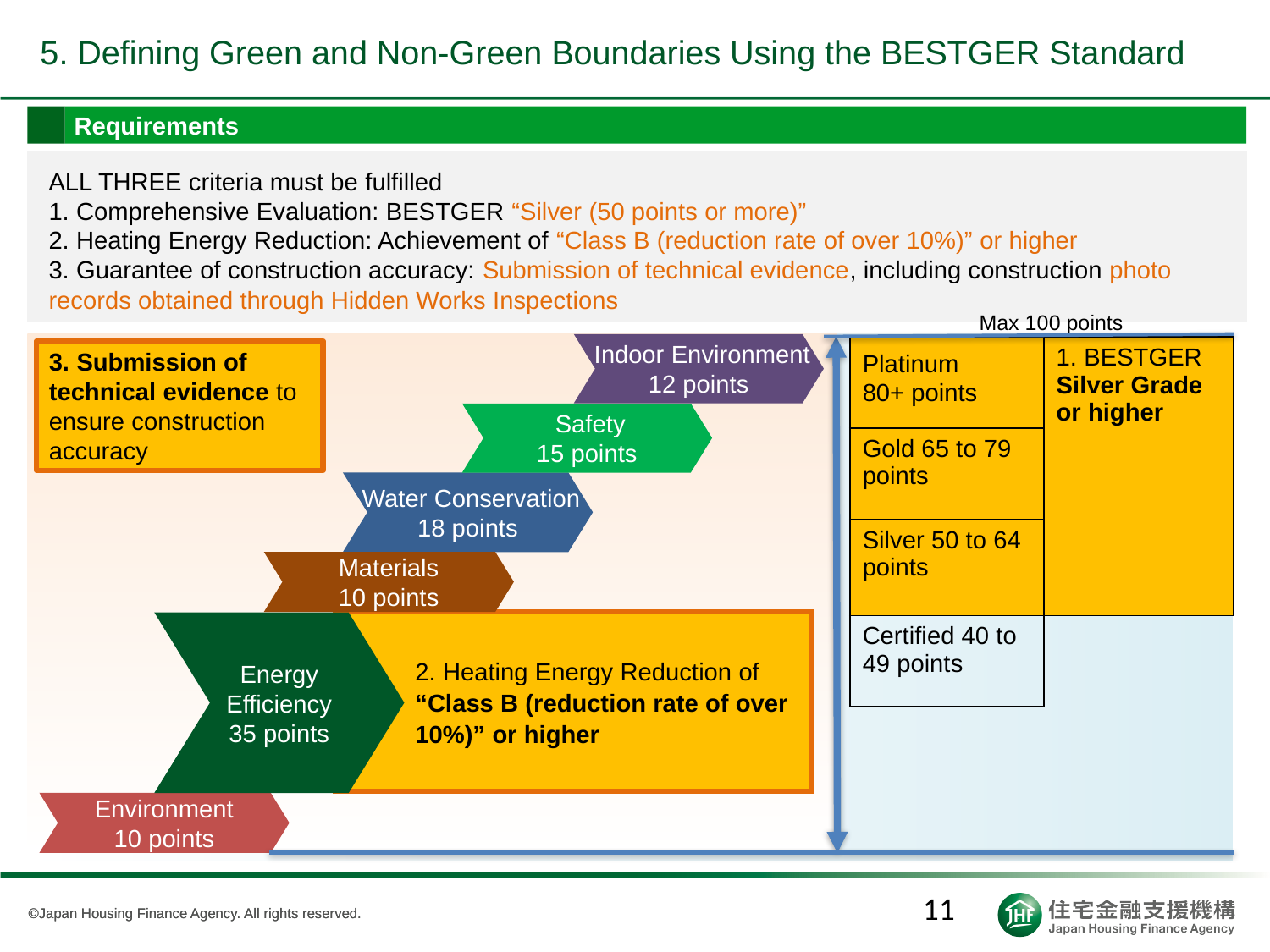

5. Defining Green and Non-Green Boundaries Using the BESTGER Standard

Requirements

ALL THREE criteria must be fulfilled
1. Comprehensive Evaluation: BESTGER “Silver (50 points or more)”
2. Heating Energy Reduction: Achievement of “Class B (reduction rate of over 10%)” or higher
3. Guarantee of construction accuracy: Submission of technical evidence, including construction photo records obtained through Hidden Works Inspections
Max 100 points

 Indoor Environment
12 points
| Platinum　80+ points | 1. BESTGER Silver Grade or higher |
| --- | --- |
| Gold 65 to 79 points |  |
| Silver 50 to 64 points |  |
| Certified 40 to 49 points |  |
3. Submission of technical evidence to ensure construction accuracy
 Safety
15 points
 Water Conservation
18 points
Materials
10 points
2. Heating Energy Reduction of “Class B (reduction rate of over 10%)” or higher
Energy
Efficiency
35 points
Environment
10 points
11